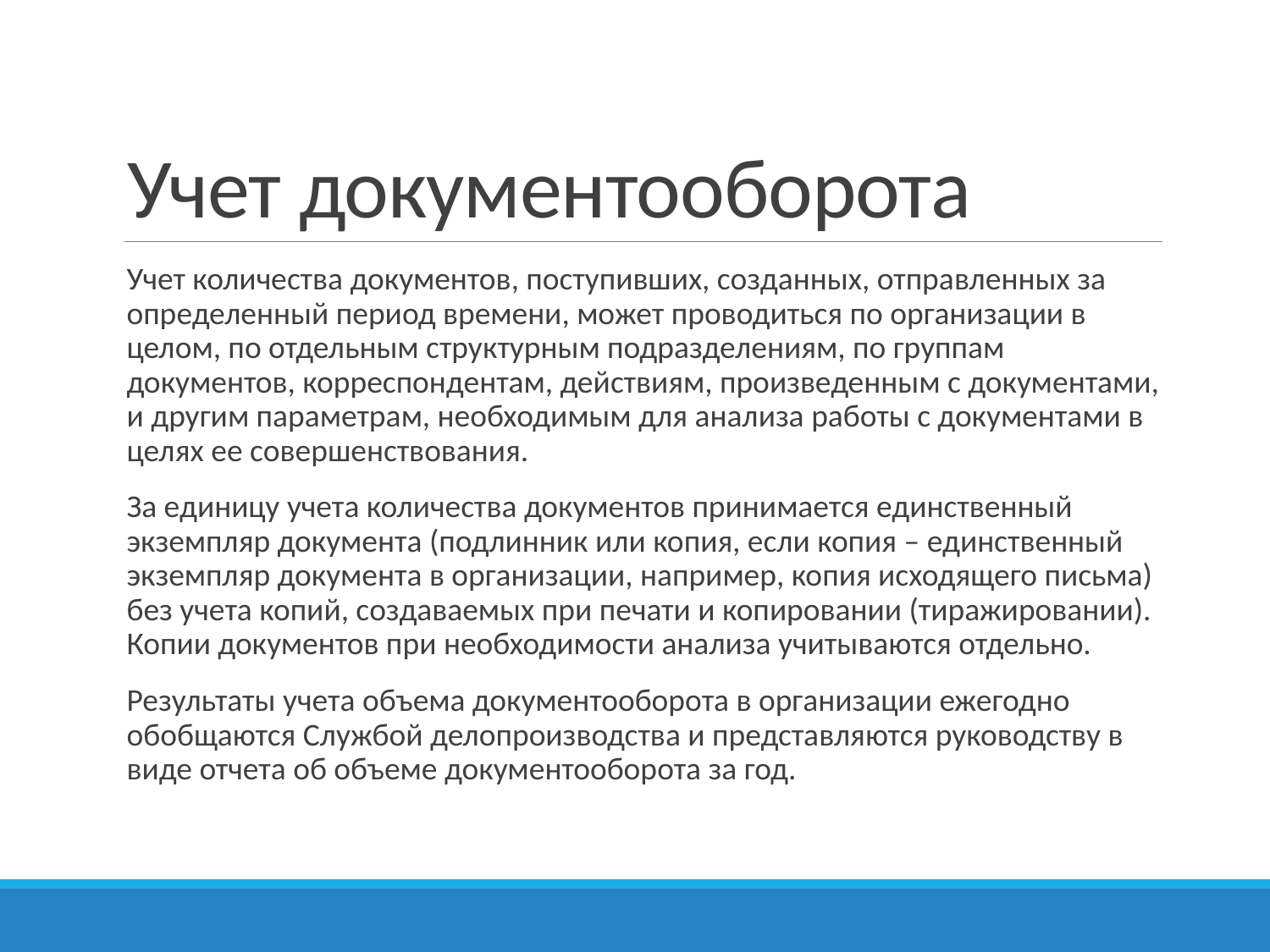

# Учет документооборота
Учет количества документов, поступивших, созданных, отправленных за определенный период времени, может проводиться по организации в целом, по отдельным структурным подразделениям, по группам документов, корреспондентам, действиям, произведенным с документами, и другим параметрам, необходимым для анализа работы с документами в целях ее совершенствования.
За единицу учета количества документов принимается единственный экземпляр документа (подлинник или копия, если копия – единственный экземпляр документа в организации, например, копия исходящего письма) без учета копий, создаваемых при печати и копировании (тиражировании). Копии документов при необходимости анализа учитываются отдельно.
Результаты учета объема документооборота в организации ежегодно обобщаются Службой делопроизводства и представляются руководству в виде отчета об объеме документооборота за год.